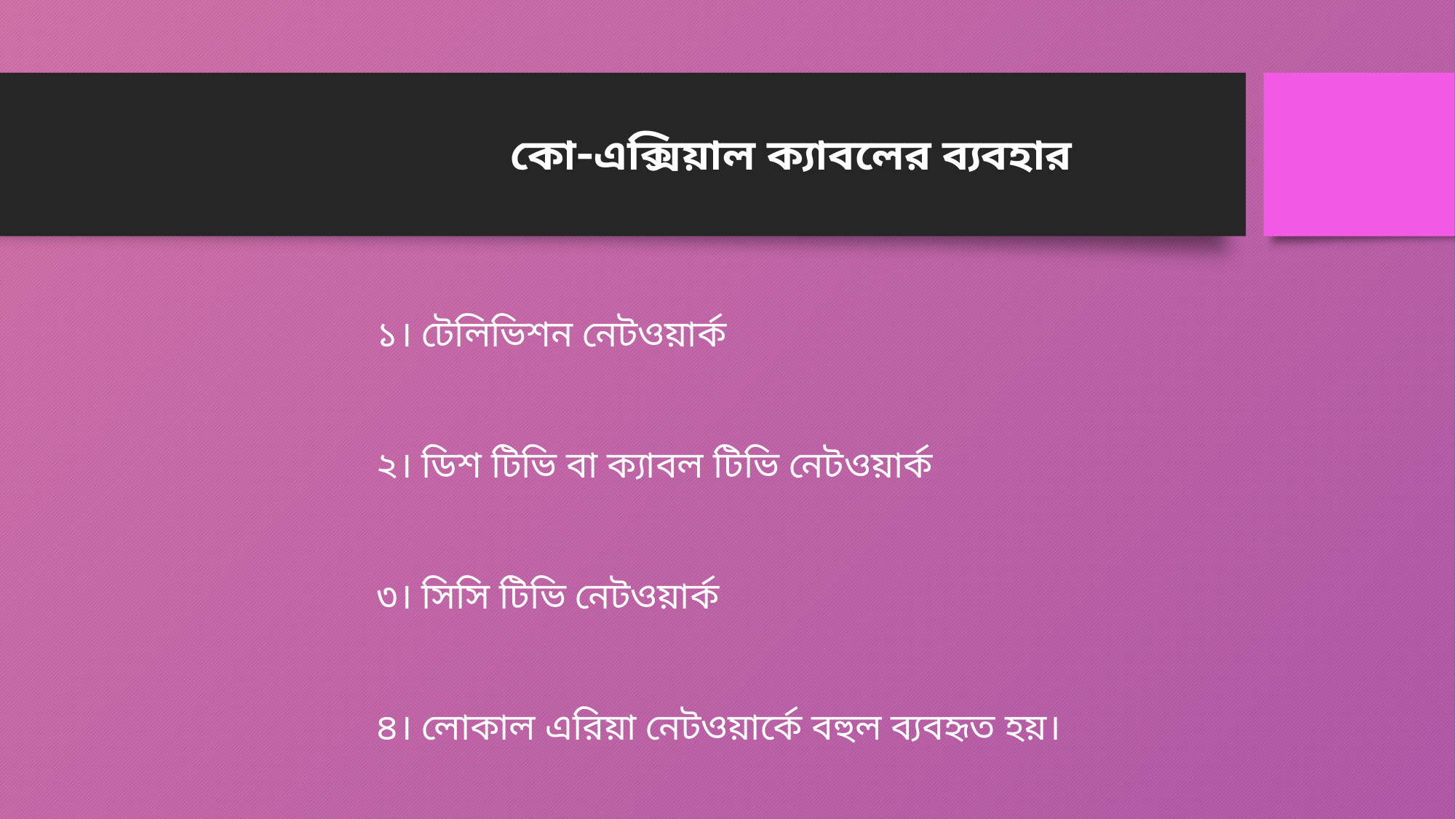

কো-এক্সিয়াল ক্যাবলের ব্যবহার
১। টেলিভিশন নেটওয়ার্ক

২। ডিশ টিভি বা ক্যাবল টিভি নেটওয়ার্ক

৩। সিসি টিভি নেটওয়ার্ক

৪। লোকাল এরিয়া নেটওয়ার্কে বহুল ব্যবহৃত হয়।